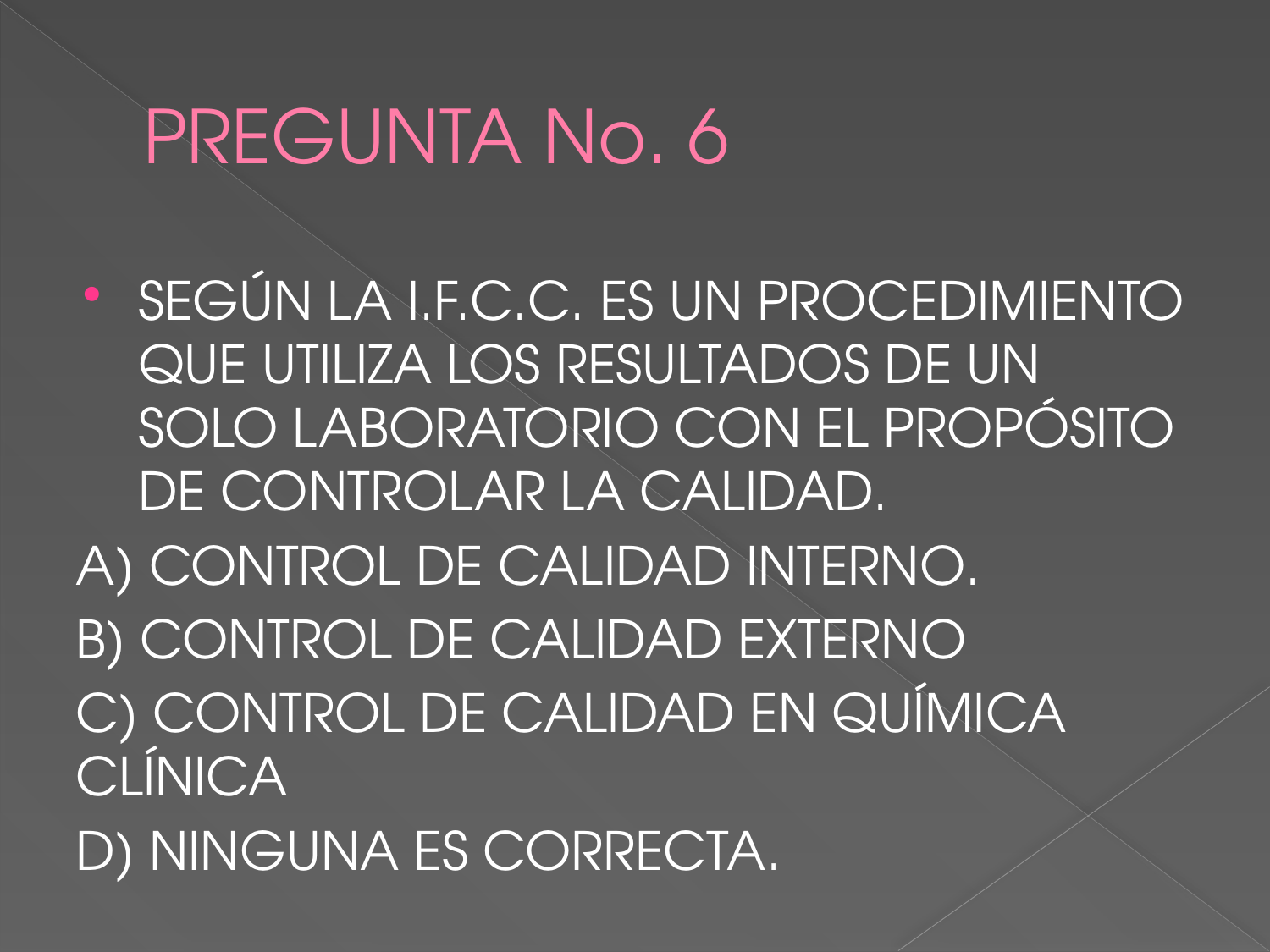

# PREGUNTA No. 6
SEGÚN LA I.F.C.C. ES UN PROCEDIMIENTO QUE UTILIZA LOS RESULTADOS DE UN SOLO LABORATORIO CON EL PROPÓSITO DE CONTROLAR LA CALIDAD.
A) CONTROL DE CALIDAD INTERNO.
B) CONTROL DE CALIDAD EXTERNO
C) CONTROL DE CALIDAD EN QUÍMICA CLÍNICA
D) NINGUNA ES CORRECTA.